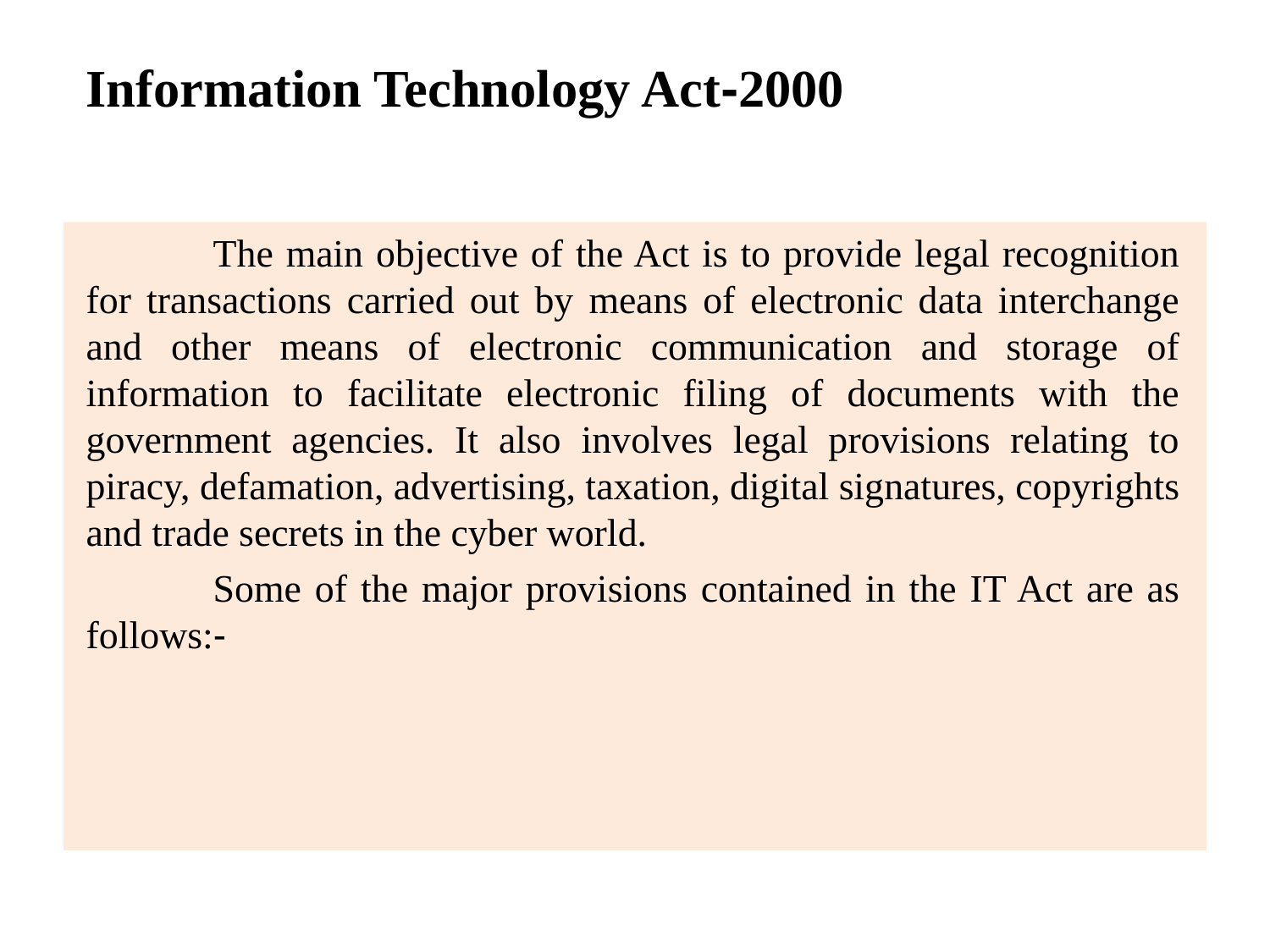

# Information Technology Act‐2000
	The main objective of the Act is to provide legal recognition for transactions carried out by means of electronic data interchange and other means of electronic communication and storage of information to facilitate electronic filing of documents with the government agencies. It also involves legal provisions relating to piracy, defamation, advertising, taxation, digital signatures, copyrights and trade secrets in the cyber world.
	Some of the major provisions contained in the IT Act are as follows:‐